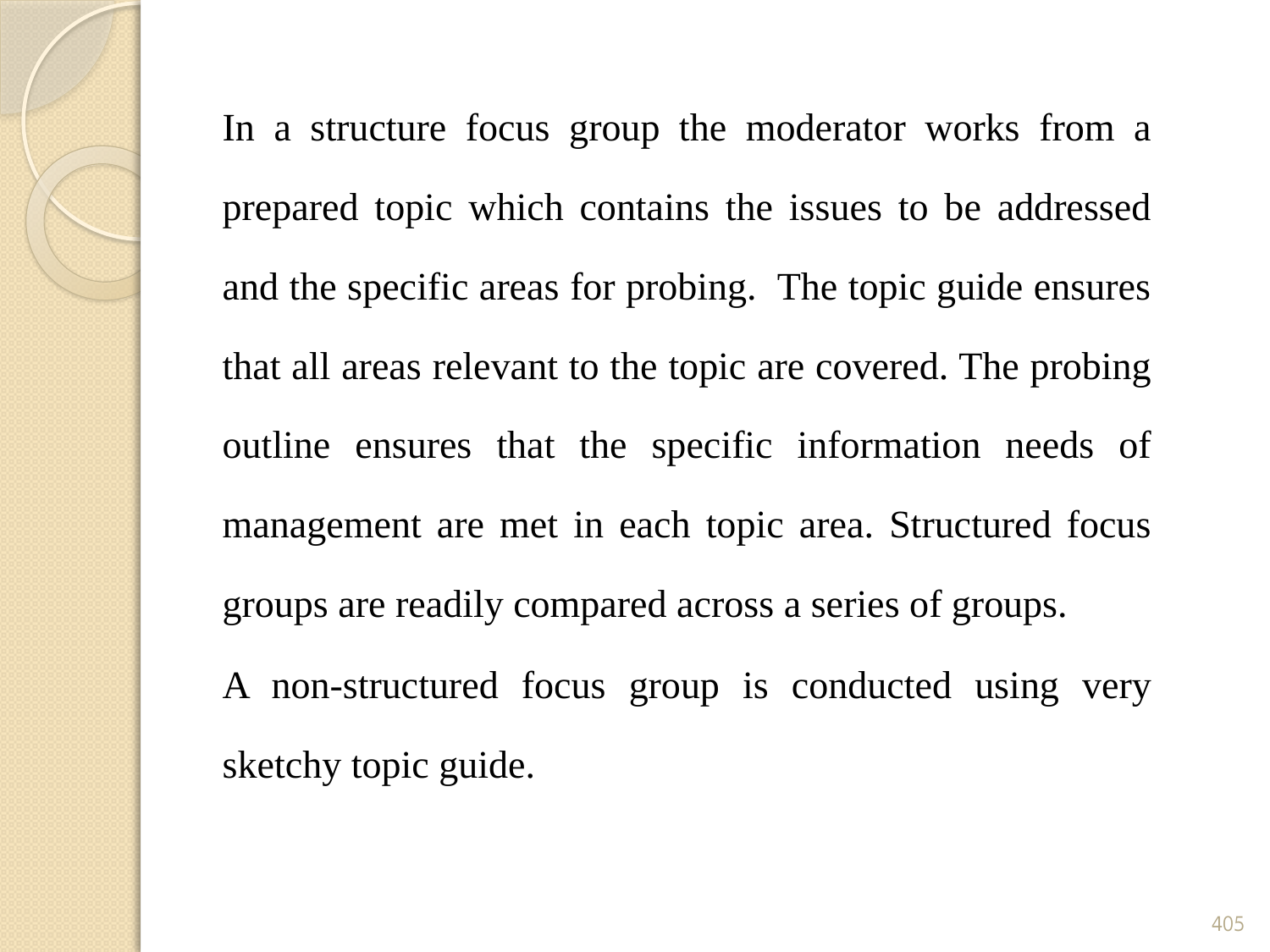

In a structure focus group the moderator works from a prepared topic which contains the issues to be addressed and the specific areas for probing.  The topic guide ensures that all areas relevant to the topic are covered. The probing outline ensures that the specific information needs of management are met in each topic area. Structured focus groups are readily compared across a series of groups.
A non-structured focus group is conducted using very sketchy topic guide.
405